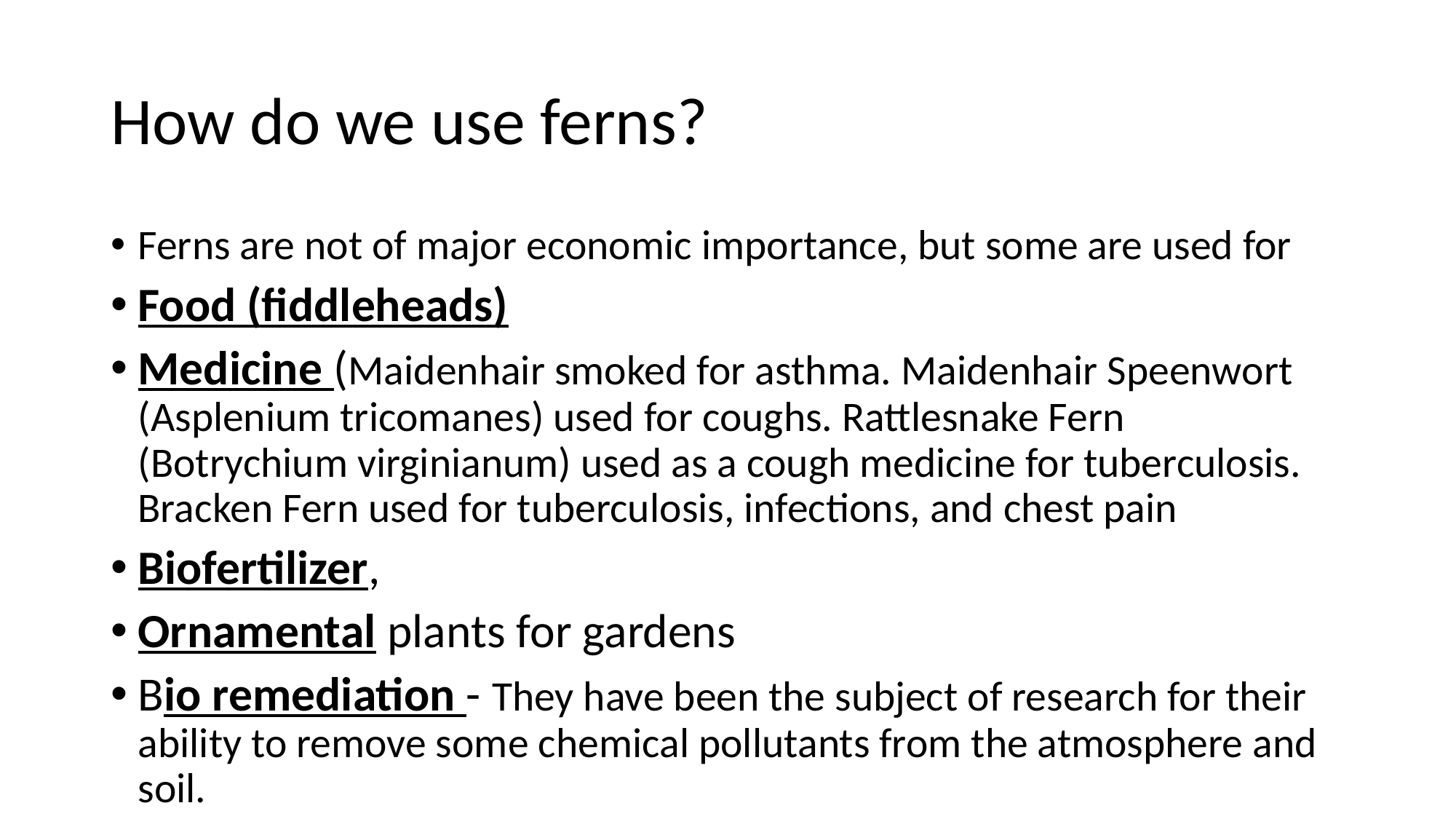

# How do we use ferns?
Ferns are not of major economic importance, but some are used for
Food (fiddleheads)
Medicine (Maidenhair smoked for asthma. Maidenhair Speenwort (Asplenium tricomanes) used for coughs. Rattlesnake Fern (Botrychium virginianum) used as a cough medicine for tuberculosis. Bracken Fern used for tuberculosis, infections, and chest pain
Biofertilizer,
Ornamental plants for gardens
Bio remediation - They have been the subject of research for their ability to remove some chemical pollutants from the atmosphere and soil.